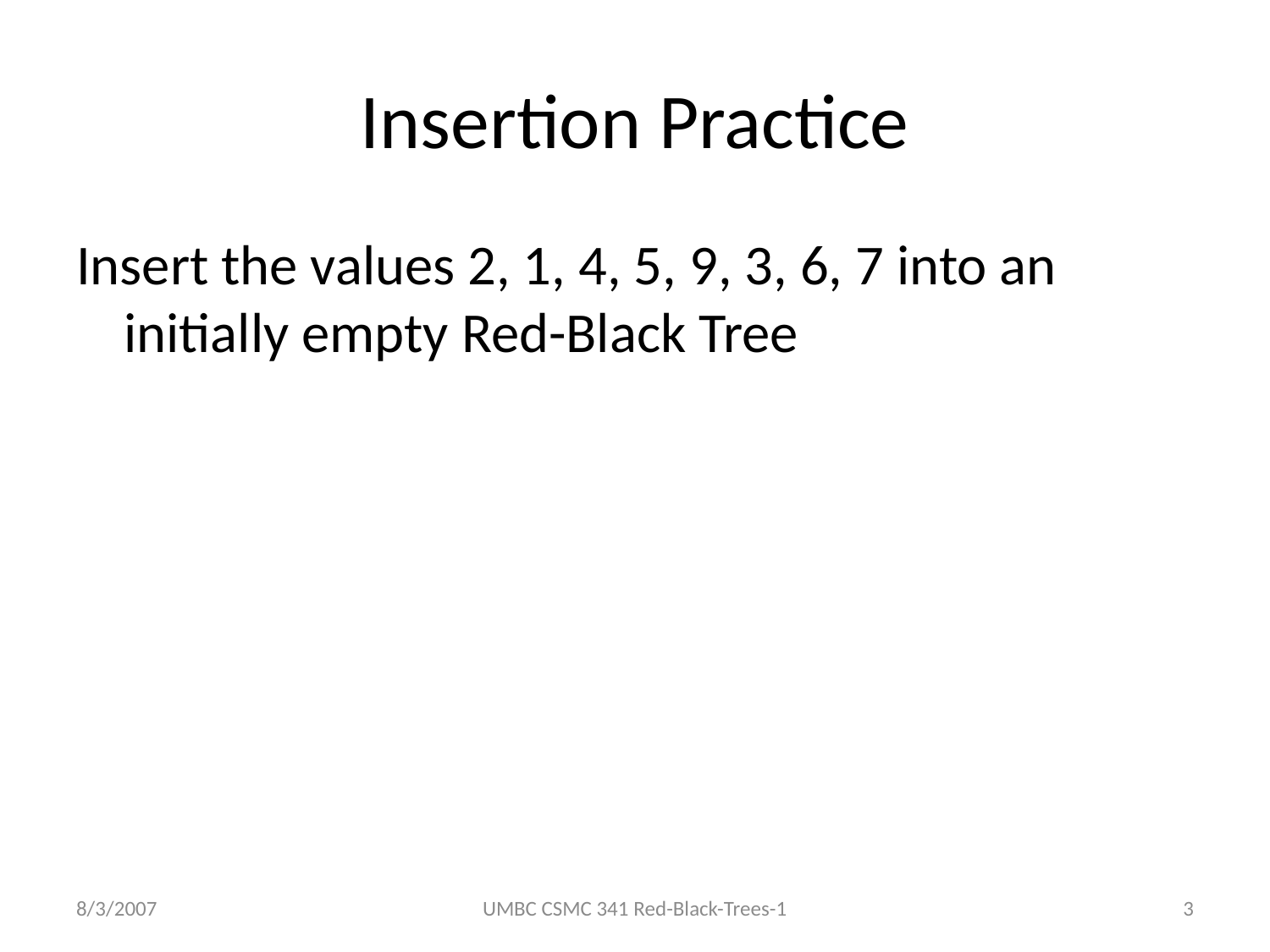

# Insertion Practice
Insert the values 2, 1, 4, 5, 9, 3, 6, 7 into an initially empty Red-Black Tree
8/3/2007
UMBC CSMC 341 Red-Black-Trees-1
3